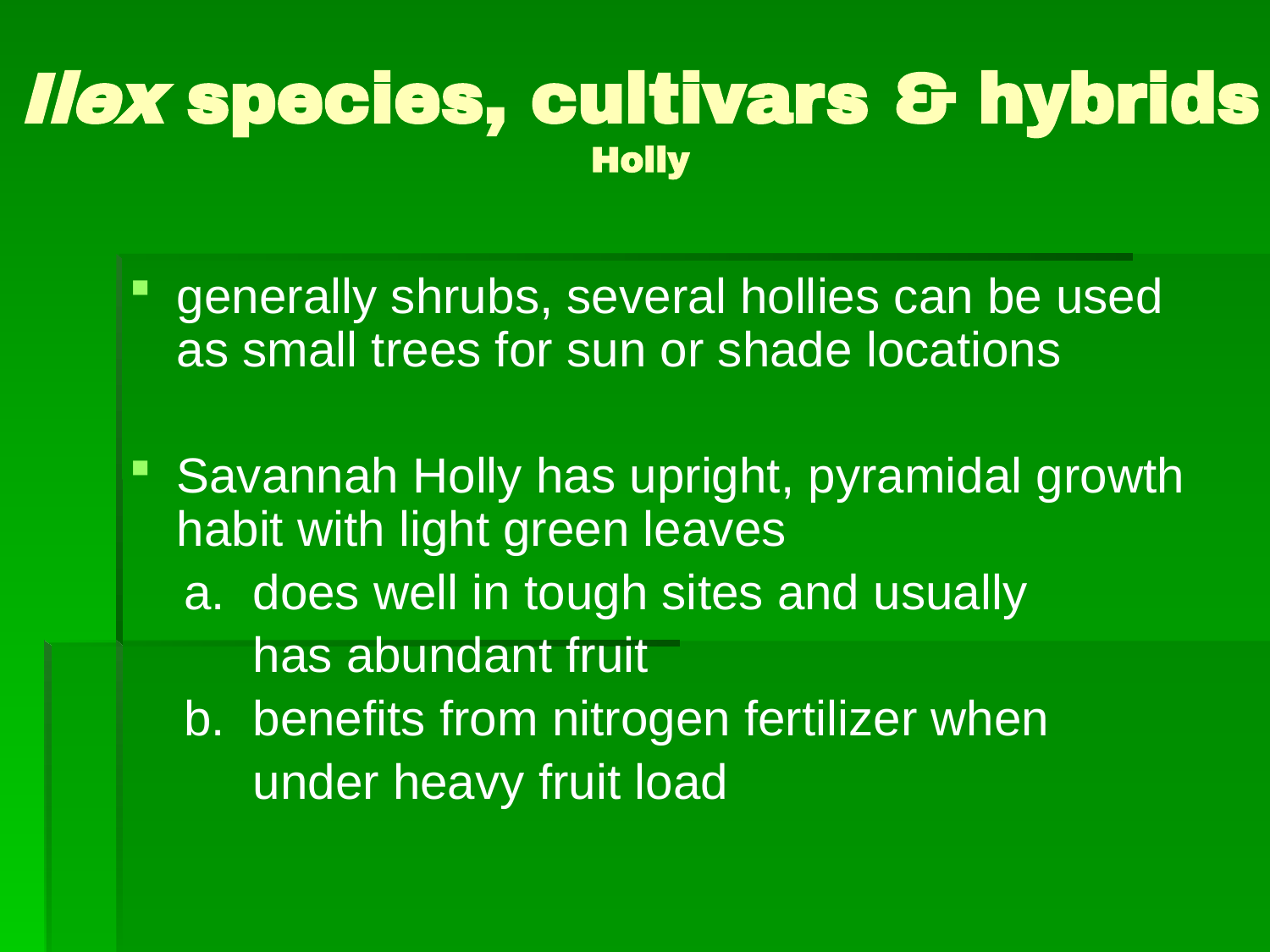

# Ilex species, cultivars & hybrids Holly
generally shrubs, several hollies can be used as small trees for sun or shade locations

Savannah Holly has upright, pyramidal growth habit with light green leaves
    a.  does well in tough sites and usually
         has abundant fruit
    b.  benefits from nitrogen fertilizer when
         under heavy fruit load